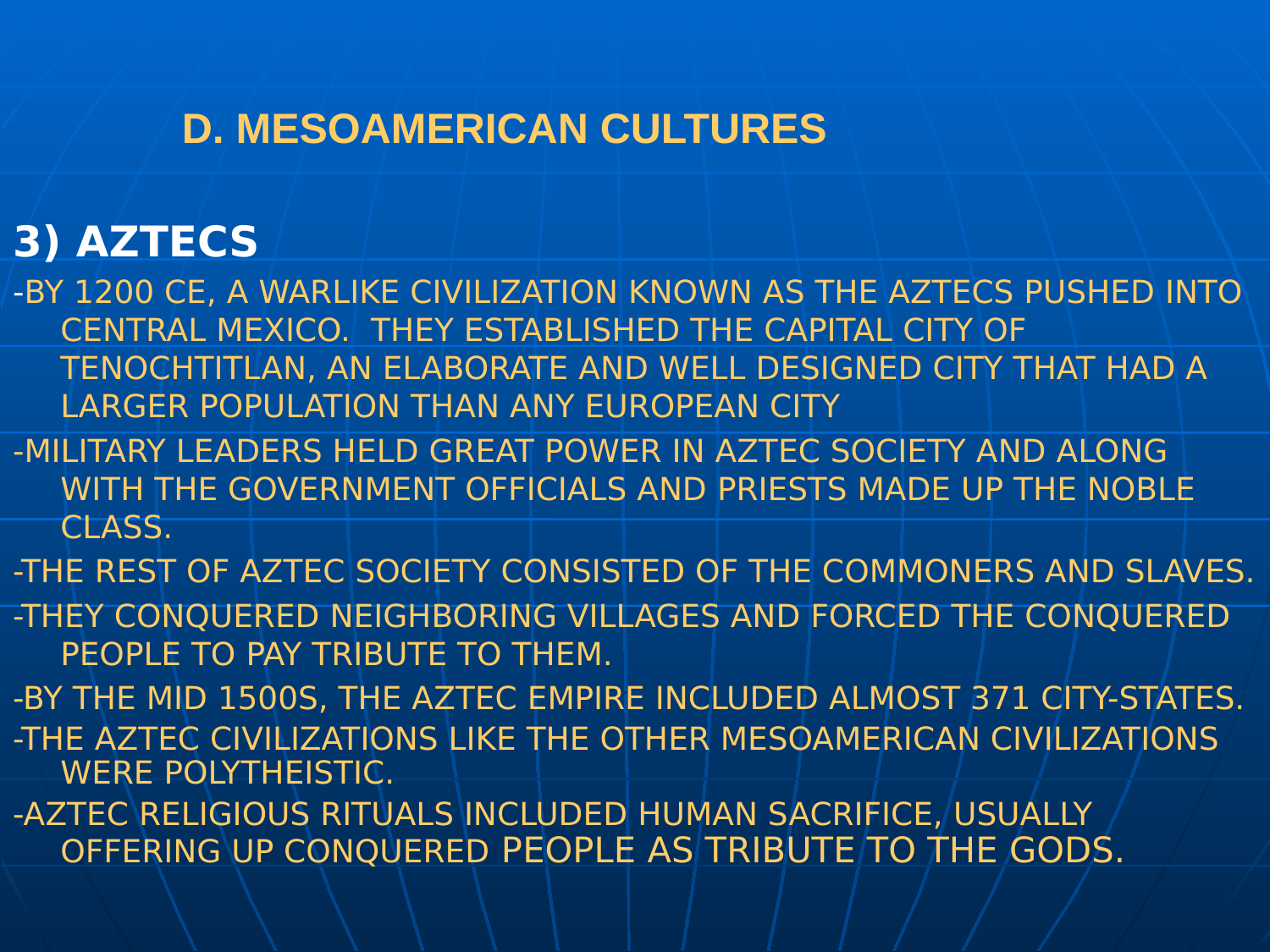

D. MESOAMERICAN CULTURES
3) AZTECS
-BY 1200 CE, A WARLIKE CIVILIZATION KNOWN AS THE AZTECS PUSHED INTO CENTRAL MEXICO.  THEY ESTABLISHED THE CAPITAL CITY OF TENOCHTITLAN, AN ELABORATE AND WELL DESIGNED CITY THAT HAD A LARGER POPULATION THAN ANY EUROPEAN CITY
-MILITARY LEADERS HELD GREAT POWER IN AZTEC SOCIETY AND ALONG WITH THE GOVERNMENT OFFICIALS AND PRIESTS MADE UP THE NOBLE CLASS.
-THE REST OF AZTEC SOCIETY CONSISTED OF THE COMMONERS AND SLAVES.
-THEY CONQUERED NEIGHBORING VILLAGES AND FORCED THE CONQUERED PEOPLE TO PAY TRIBUTE TO THEM.
-BY THE MID 1500S, THE AZTEC EMPIRE INCLUDED ALMOST 371 CITY-STATES.
-THE AZTEC CIVILIZATIONS LIKE THE OTHER MESOAMERICAN CIVILIZATIONS WERE POLYTHEISTIC.
-AZTEC RELIGIOUS RITUALS INCLUDED HUMAN SACRIFICE, USUALLY OFFERING UP CONQUERED PEOPLE AS TRIBUTE TO THE GODS.